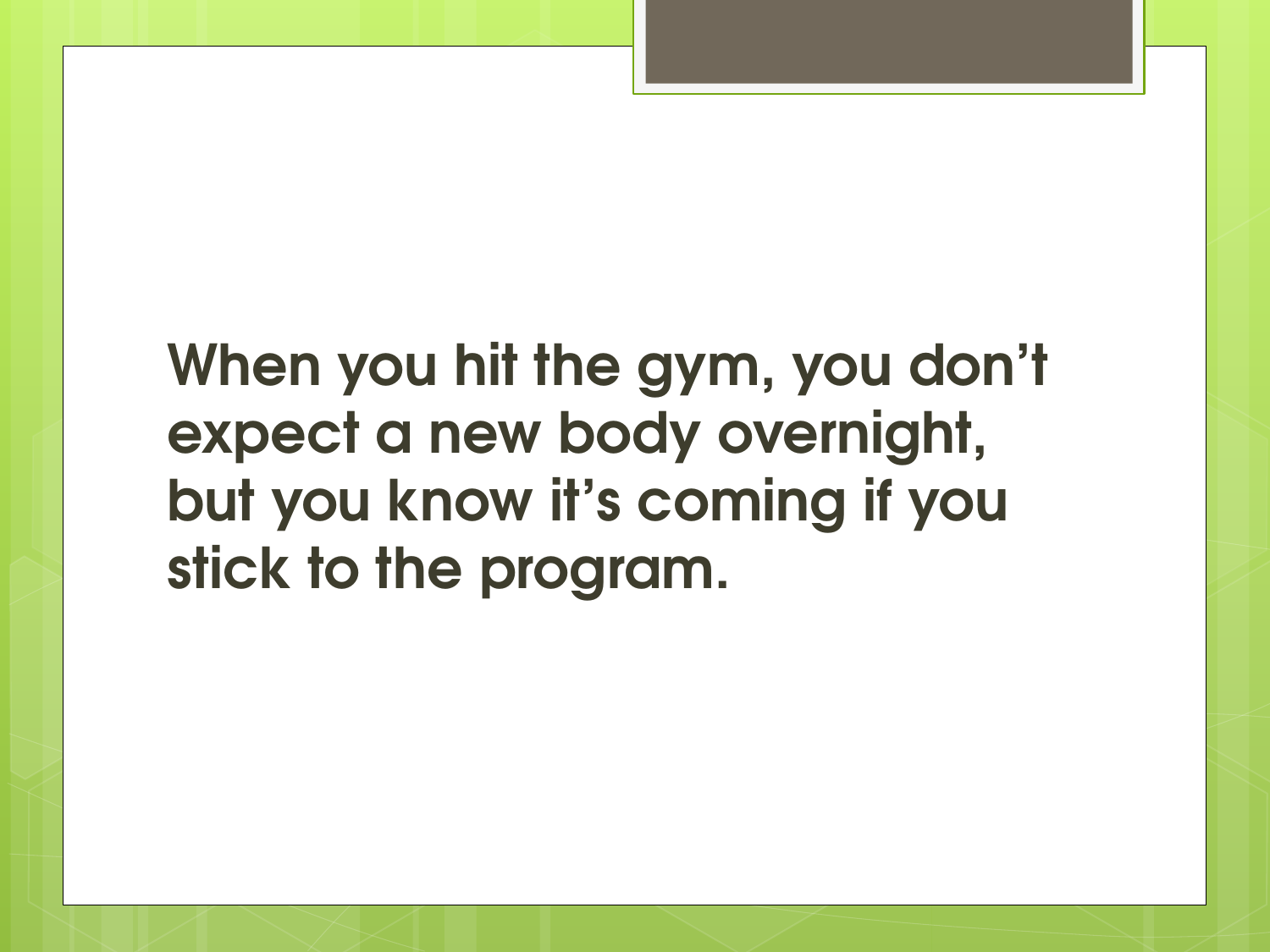

#
When you hit the gym, you don’t expect a new body overnight, but you know it’s coming if you stick to the program.